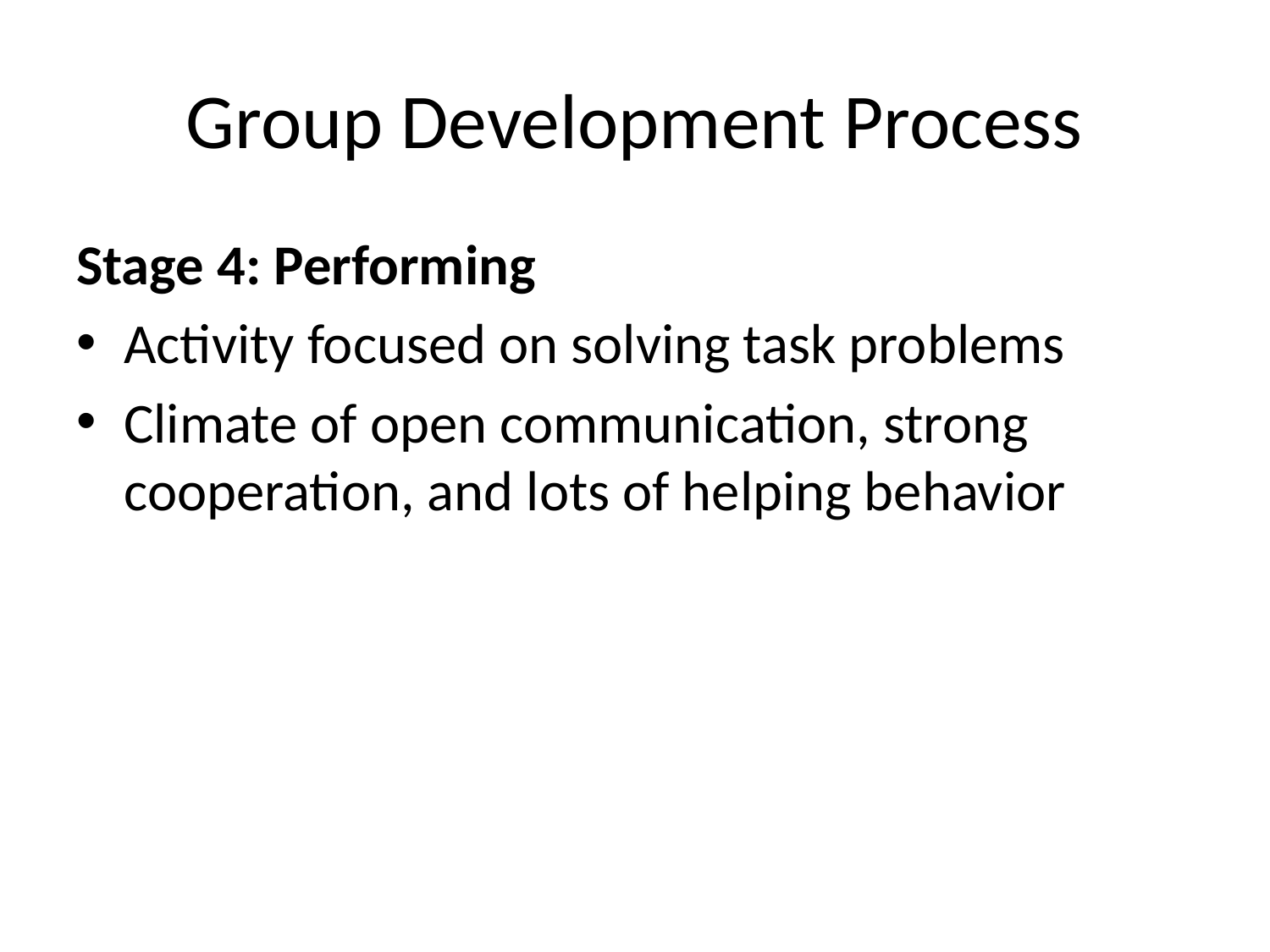

# Group Development Process
Stage 4: Performing
Activity focused on solving task problems
Climate of open communication, strong cooperation, and lots of helping behavior